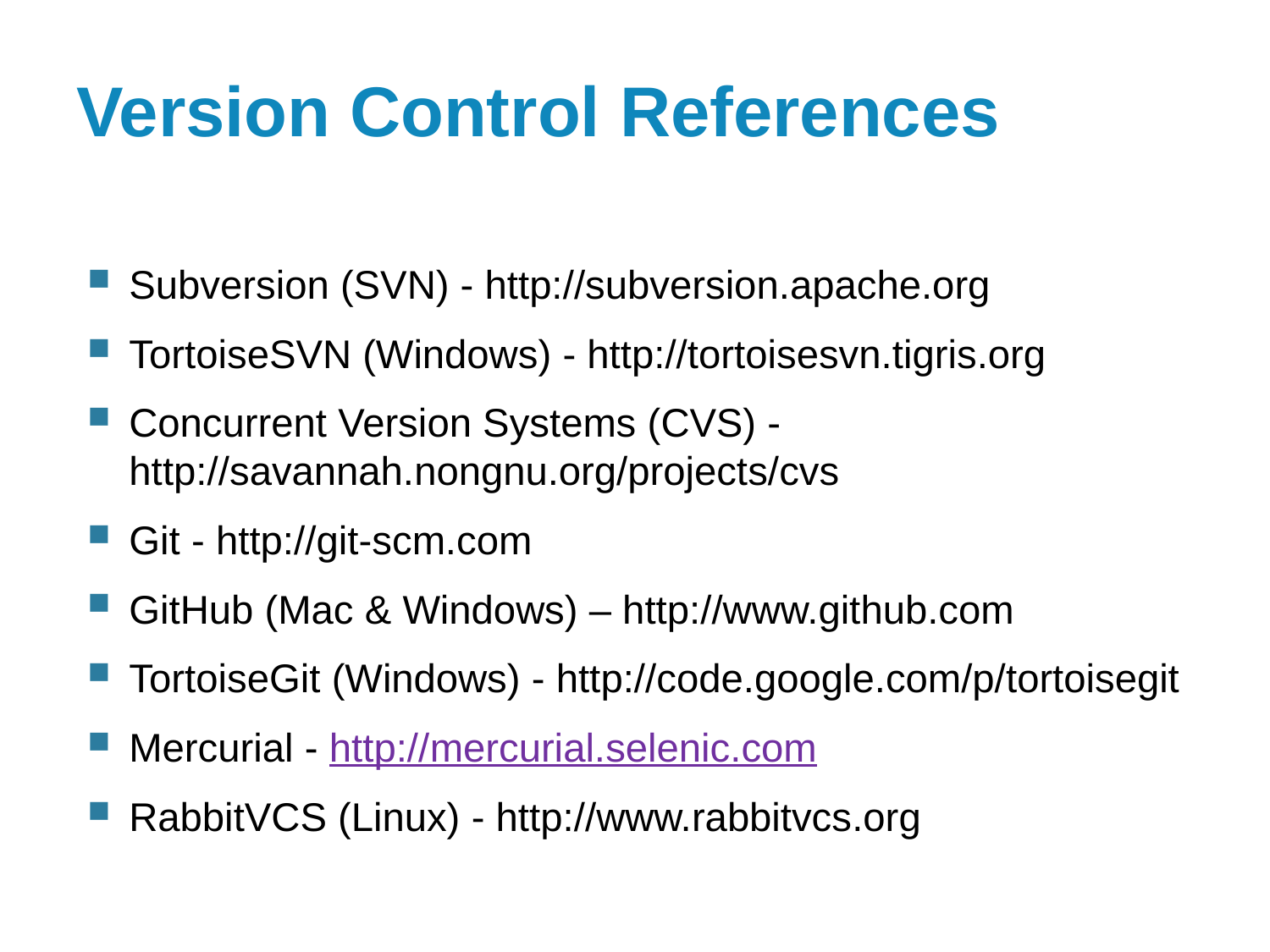

# Version Control References
Subversion (SVN) - http://subversion.apache.org
TortoiseSVN (Windows) - http://tortoisesvn.tigris.org
Concurrent Version Systems (CVS) - http://savannah.nongnu.org/projects/cvs
Git - http://git-scm.com
GitHub (Mac & Windows) – http://www.github.com
TortoiseGit (Windows) - http://code.google.com/p/tortoisegit
Mercurial - http://mercurial.selenic.com
RabbitVCS (Linux) - http://www.rabbitvcs.org

17